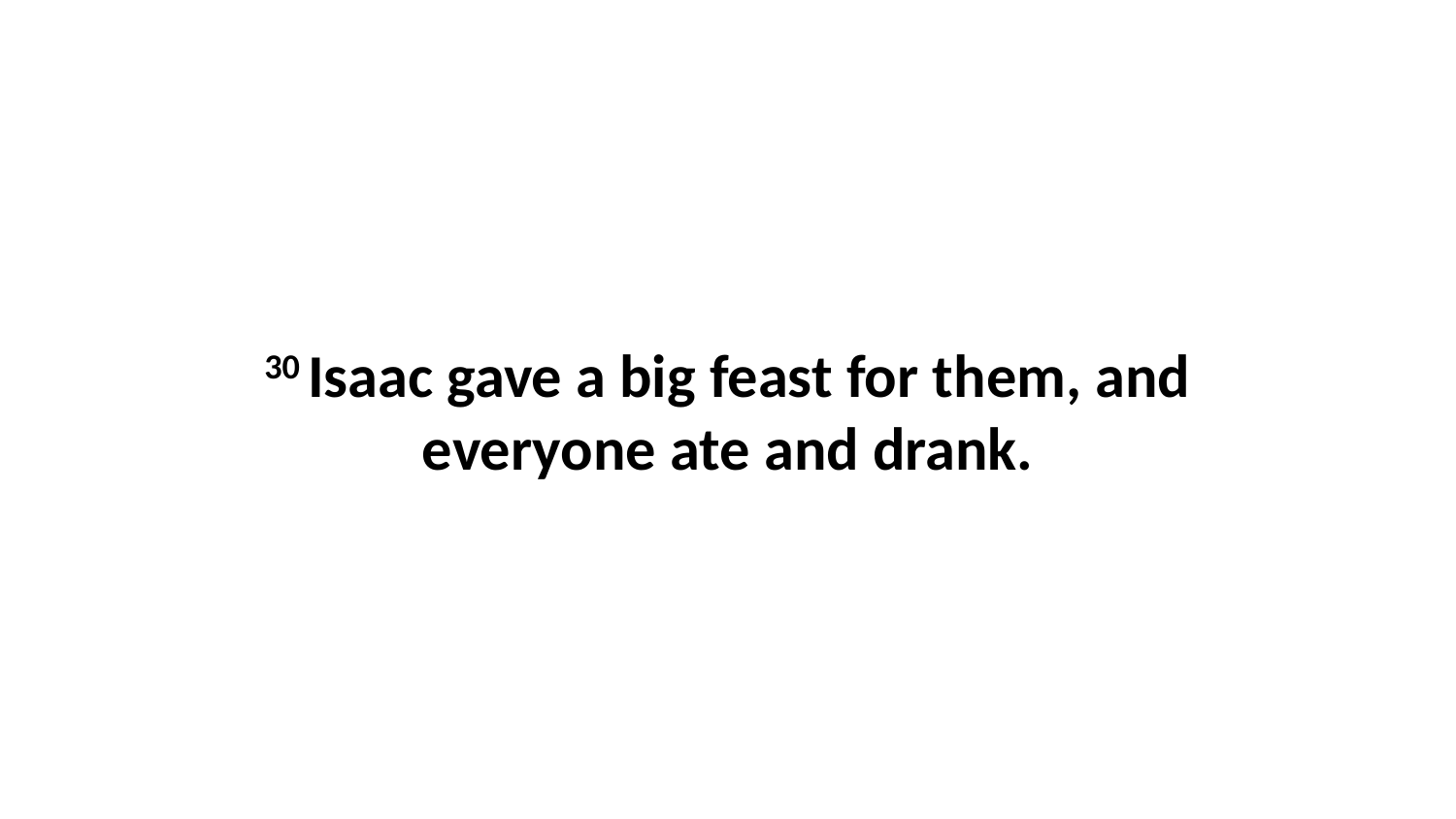

30 Isaac gave a big feast for them, and everyone ate and drank.